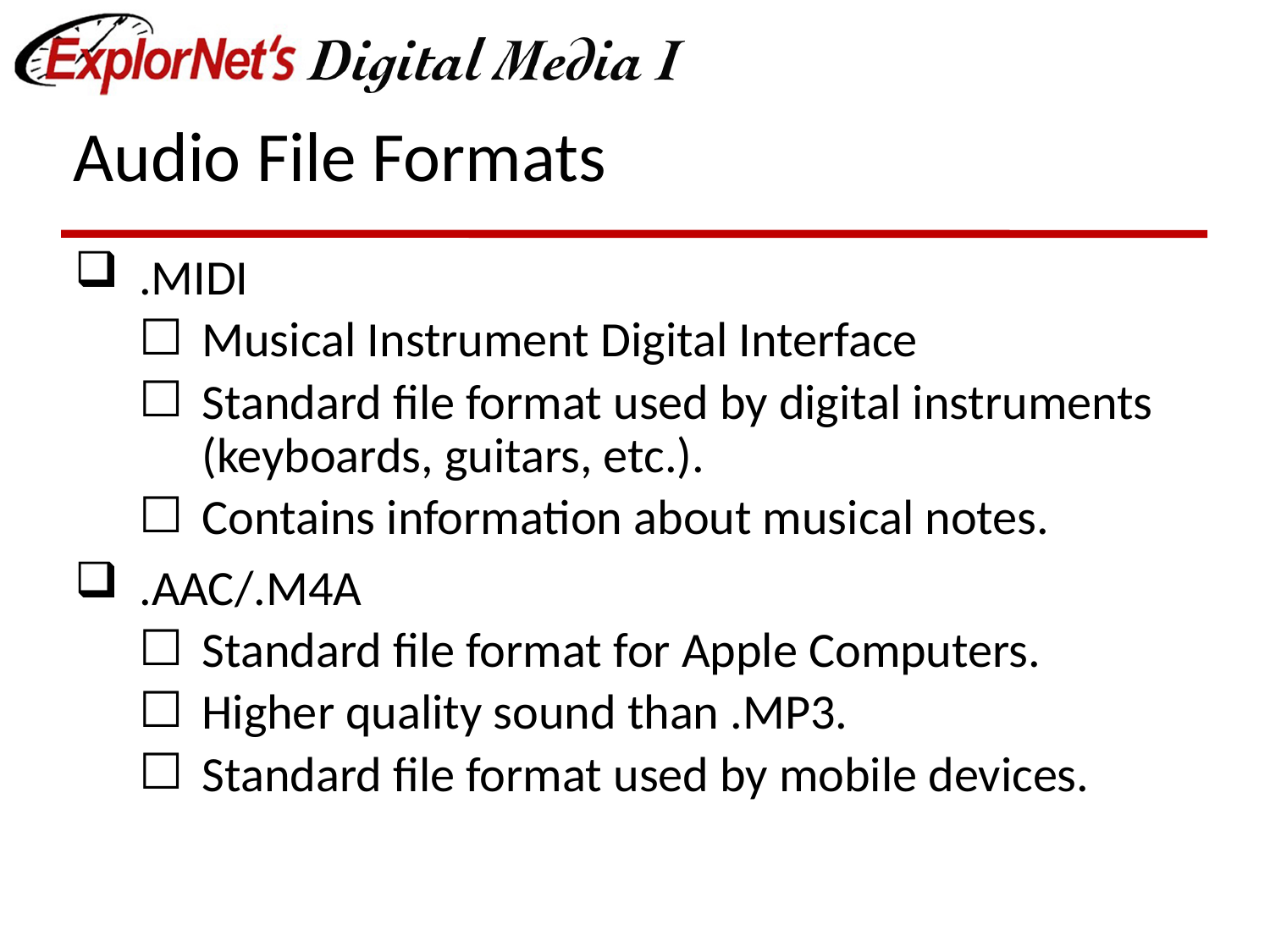

# Audio File Formats
.MIDI
Musical Instrument Digital Interface
Standard file format used by digital instruments (keyboards, guitars, etc.).
Contains information about musical notes.
.AAC/.M4A
Standard file format for Apple Computers.
Higher quality sound than .MP3.
Standard file format used by mobile devices.